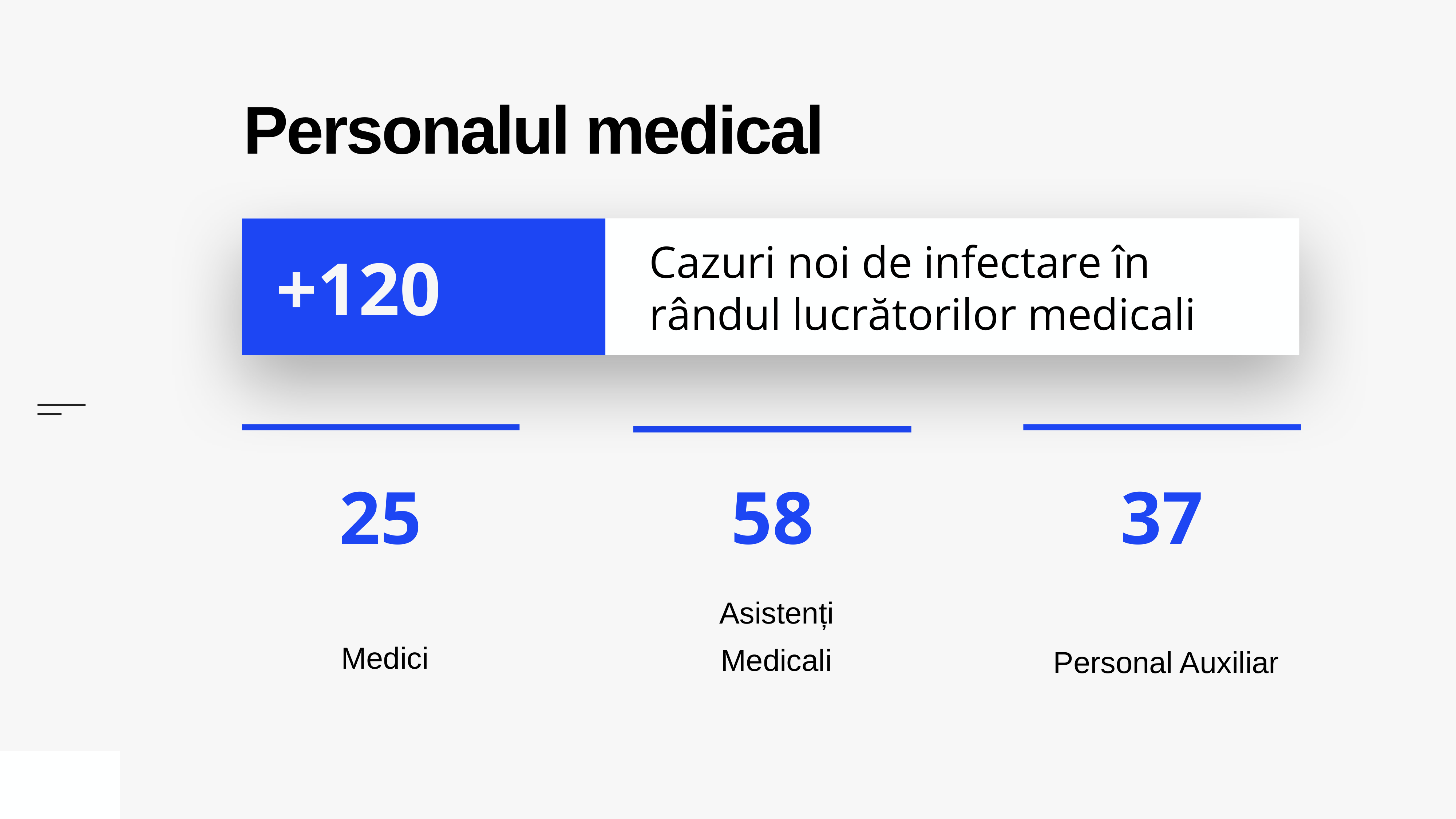

# Personalul medical

Cazuri noi de infectare în rândul lucrătorilor medicali

+120
Medici

Asistenți Medicali

Personal Auxiliar
37
58
25